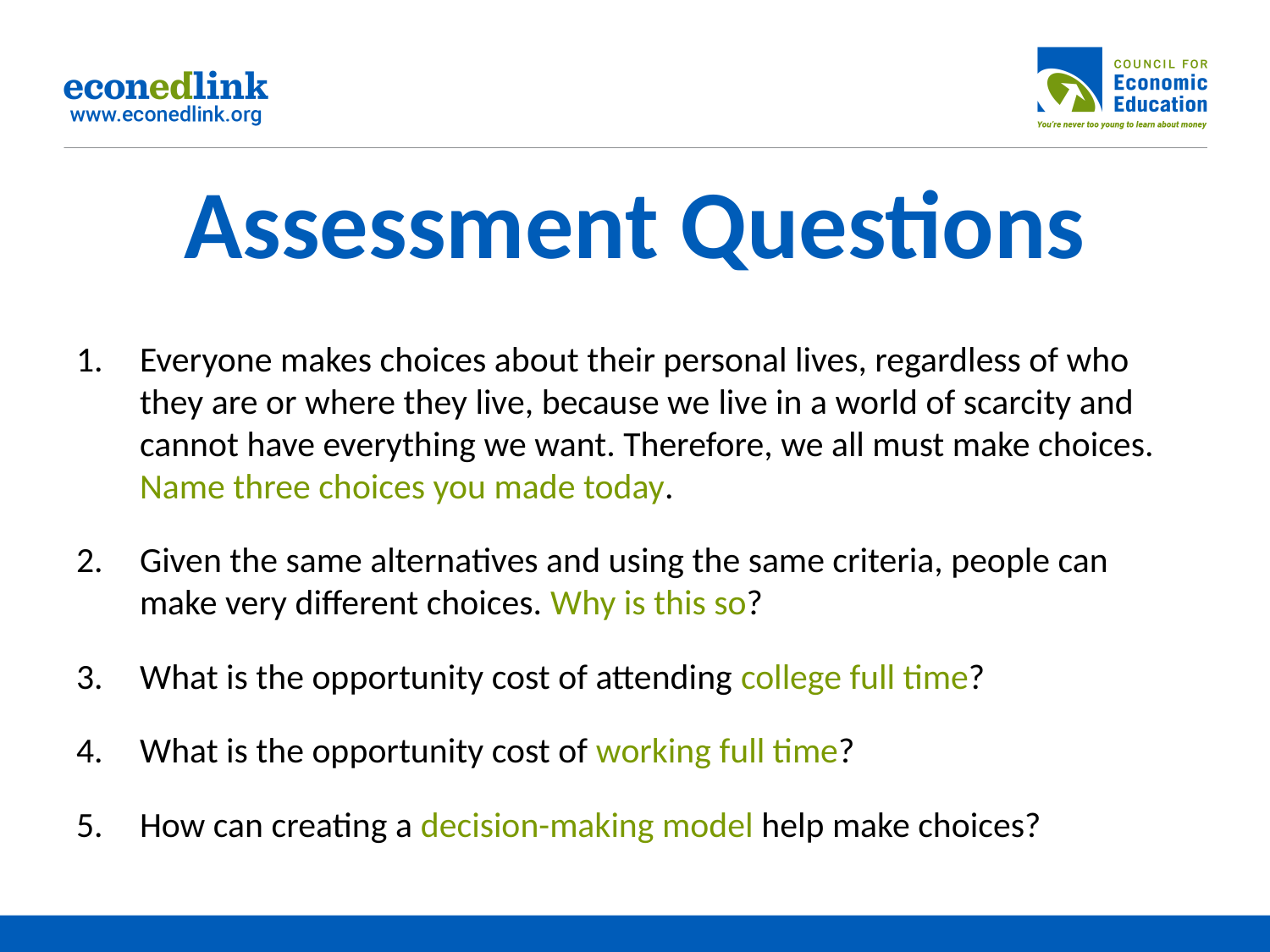

# Assessment Questions
Everyone makes choices about their personal lives, regardless of who they are or where they live, because we live in a world of scarcity and cannot have everything we want. Therefore, we all must make choices. Name three choices you made today.
Given the same alternatives and using the same criteria, people can make very different choices. Why is this so?
What is the opportunity cost of attending college full time?
What is the opportunity cost of working full time?
How can creating a decision-making model help make choices?